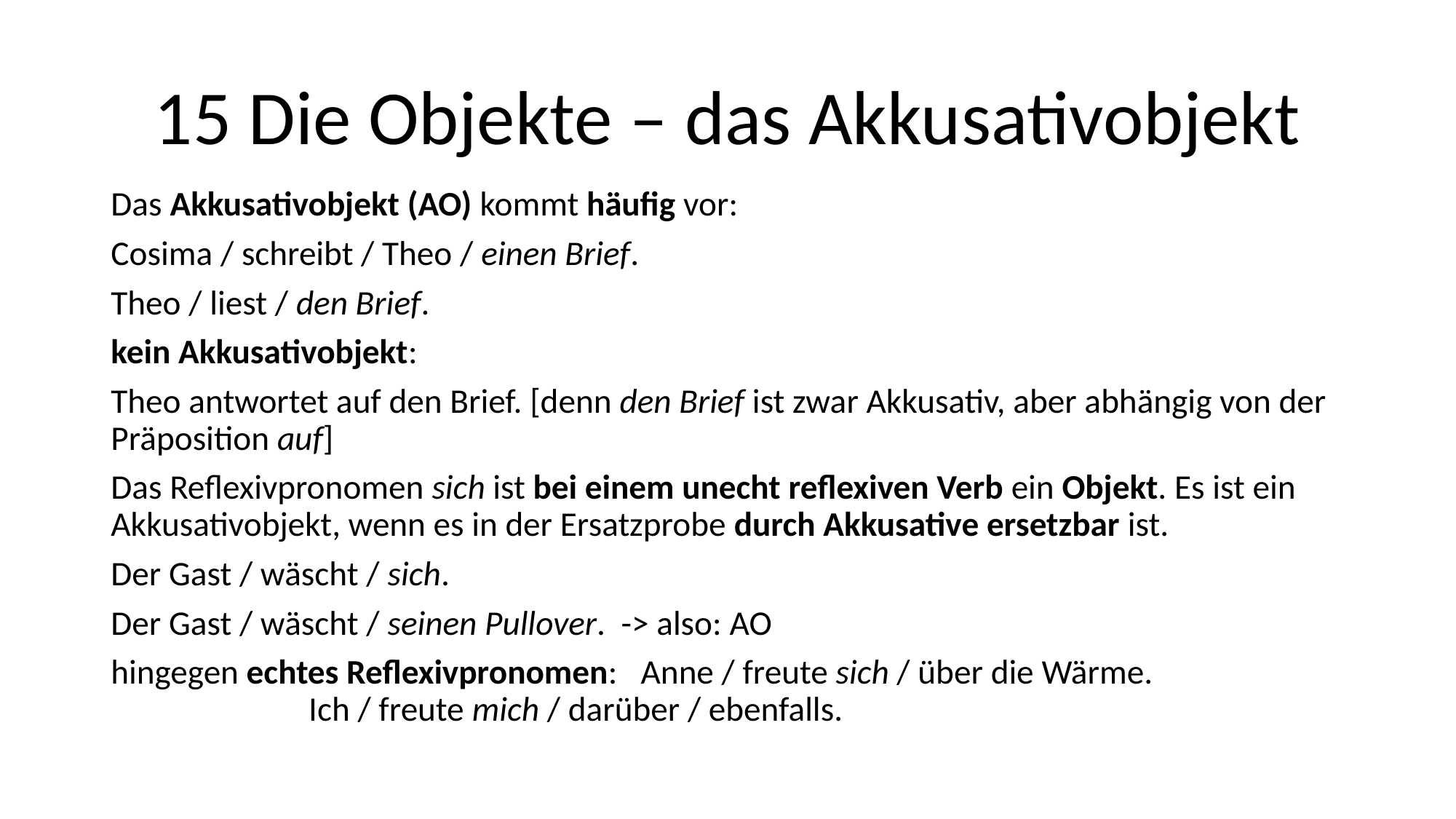

# 15 Die Objekte – das Akkusativobjekt
Das Akkusativobjekt (AO) kommt häufig vor:
Cosima / schreibt / Theo / einen Brief.
Theo / liest / den Brief.
kein Akkusativobjekt:
Theo antwortet auf den Brief. [denn den Brief ist zwar Akkusativ, aber abhängig von der Präposition auf]
Das Reflexivpronomen sich ist bei einem unecht reflexiven Verb ein Objekt. Es ist ein Akkusativobjekt, wenn es in der Ersatzprobe durch Akkusative ersetzbar ist.
Der Gast / wäscht / sich.
Der Gast / wäscht / seinen Pullover.  -> also: AO
hingegen echtes Reflexivpronomen:   Anne / freute sich / über die Wärme.                                 				              Ich / freute mich / darüber / ebenfalls.